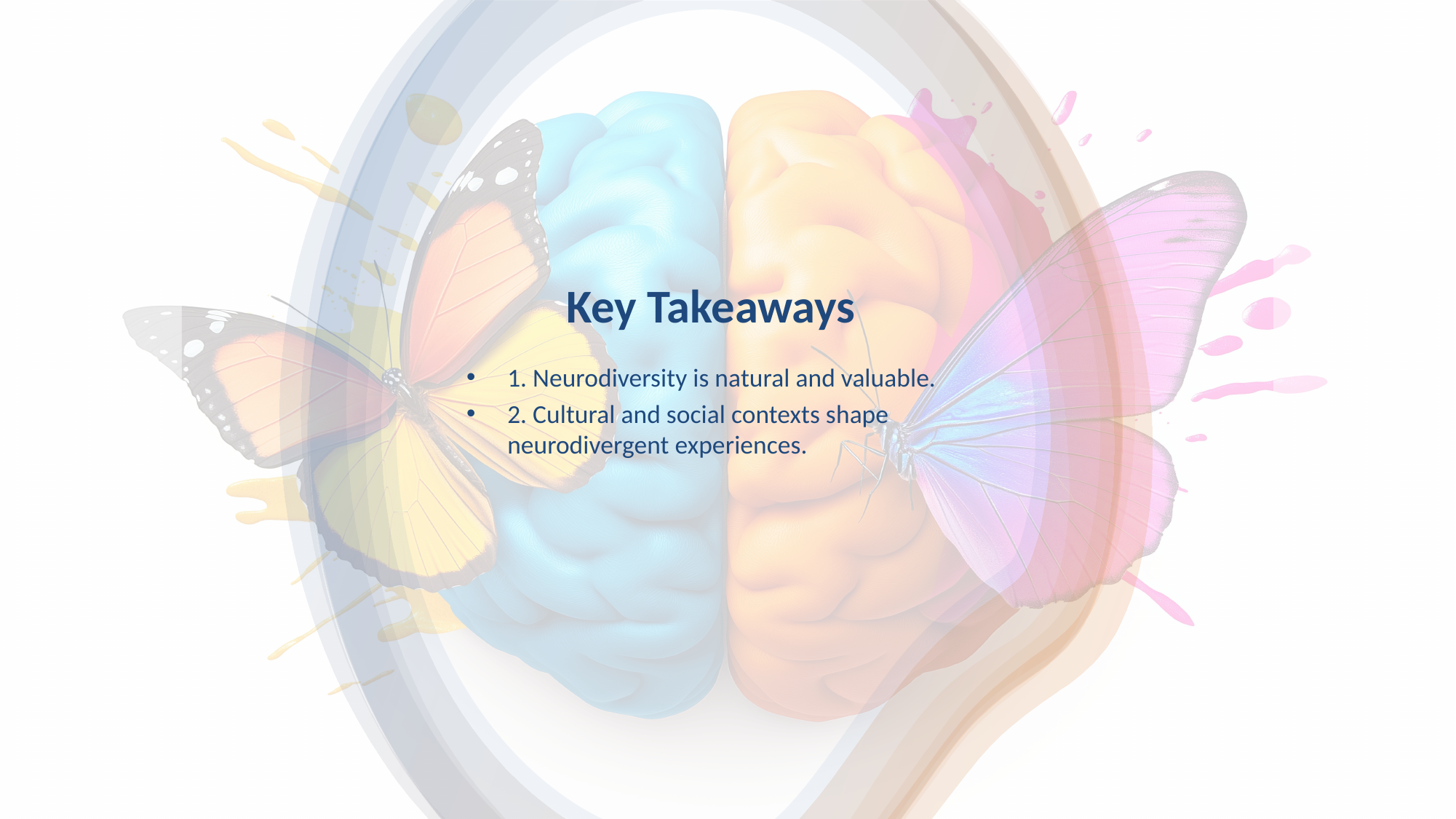

# Key Takeaways
1. Neurodiversity is natural and valuable.
2. Cultural and social contexts shape neurodivergent experiences.